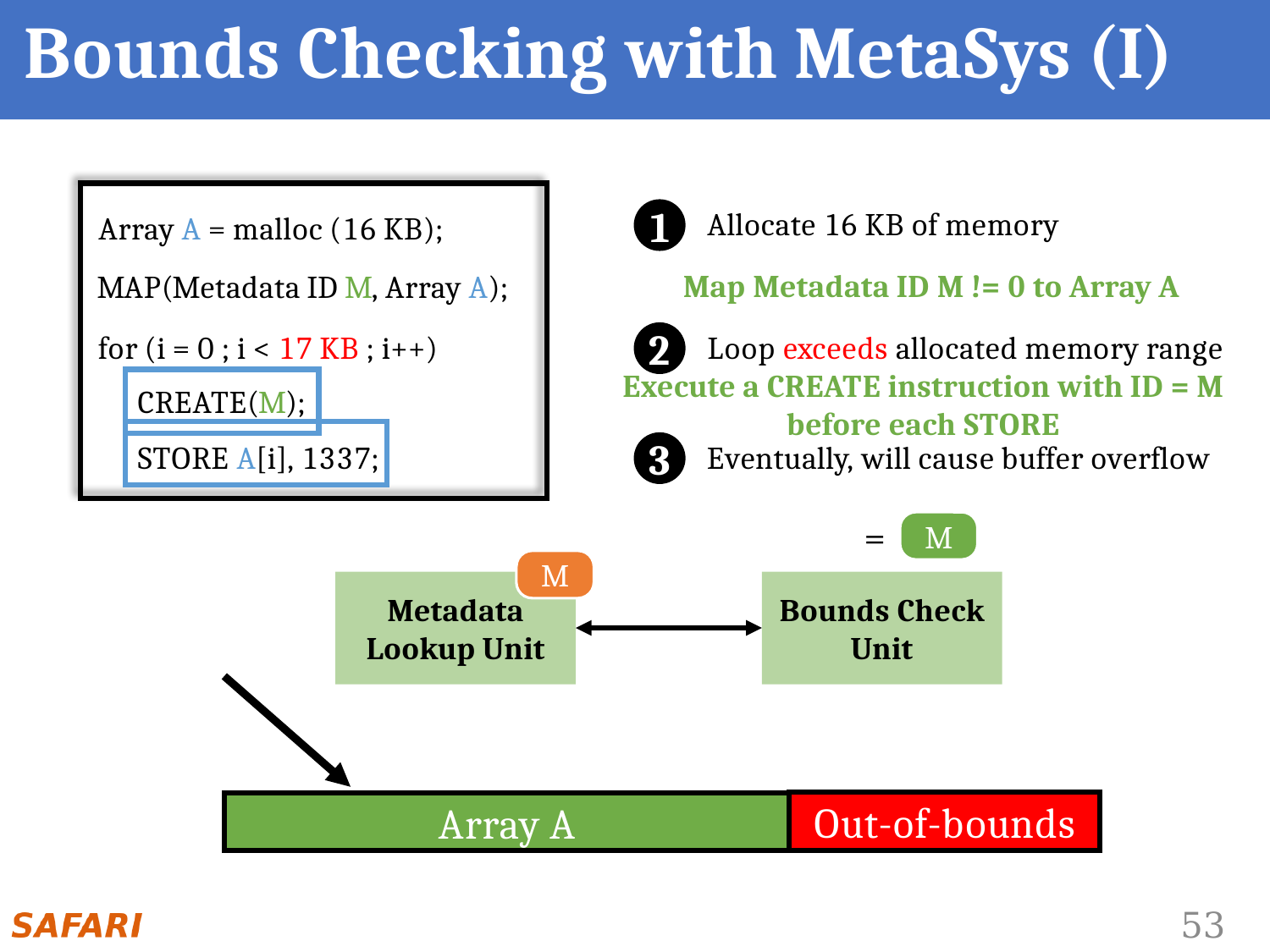

# Bounds Checking with MetaSys (I)

1
Allocate 16 KB of memory
Array A = malloc (16 KB);
Map Metadata ID M != 0 to Array A
MAP(Metadata ID M, Array A);
for (i = 0 ; i < 17 KB ; i++)
2
Loop exceeds allocated memory range
Execute a CREATE instruction with ID = M
before each STORE

CREATE(M);

3
Eventually, will cause buffer overflow
STORE A[i], 1337;
=
M
M
Metadata Lookup Unit
Bounds Check Unit
Out-of-bounds
Array A